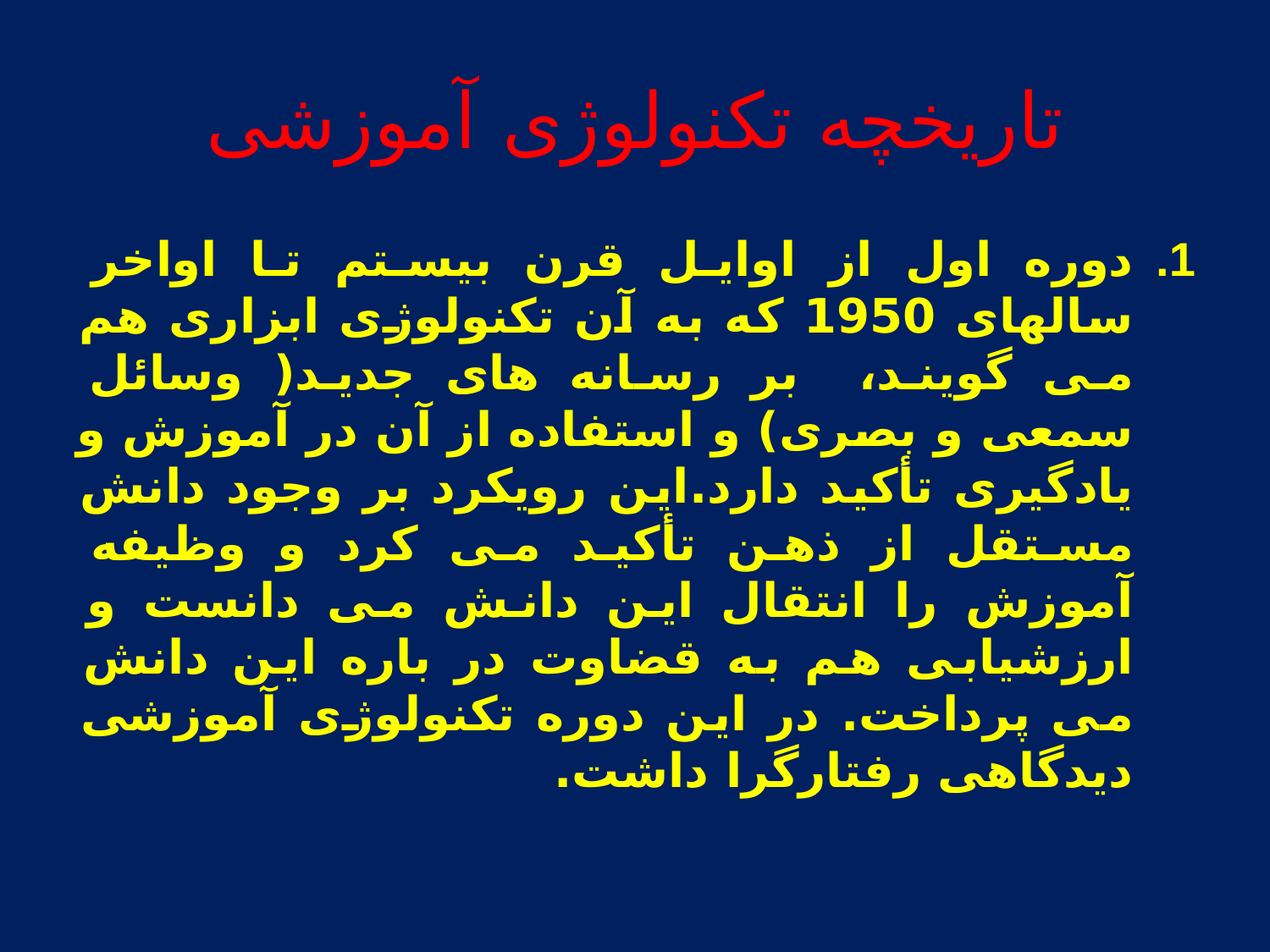

# تاریخچه تکنولوژی آموزشی
دوره اول از اوایل قرن بیستم تا اواخر سالهای 1950 که به آن تکنولوژی ابزاری هم می گویند،  بر رسانه های جدید( وسائل سمعی و بصری) و استفاده از آن در آموزش و یادگیری تأکید دارد.این رویکرد بر وجود دانش مستقل از ذهن تأکید می کرد و وظیفه آموزش را انتقال این دانش می دانست و ارزشیابی هم به قضاوت در باره این دانش می پرداخت. در این دوره تکنولوژی آموزشی دیدگاهی رفتارگرا داشت.